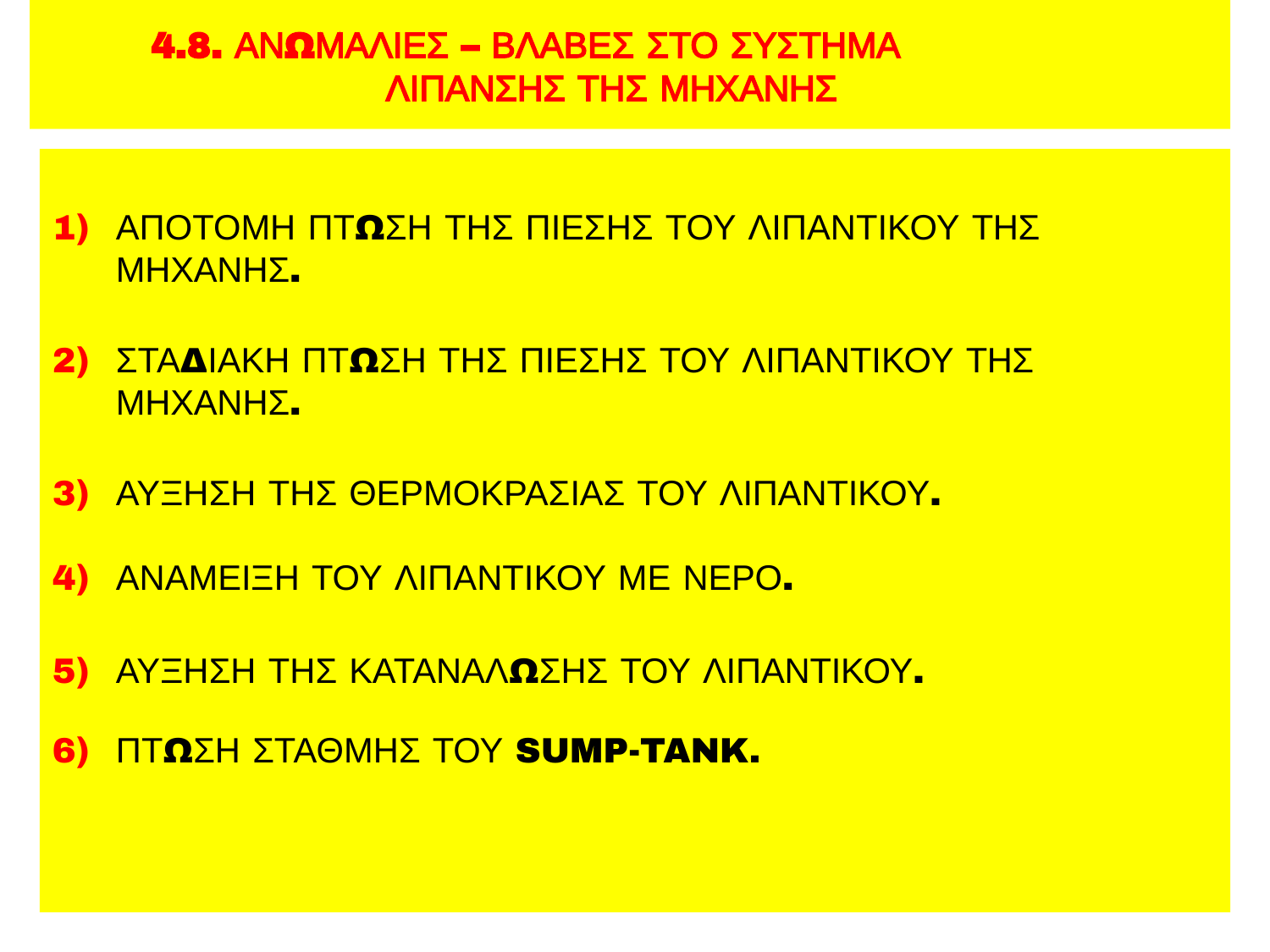

# 4.8. ΑΝΩΜΑΛΙΕΣ – ΒΛΑΒΕΣ ΣΤΟ ΣΥΣΤΗΜΑ ΛΙΠΑΝΣΗΣ ΤΗΣ ΜΗΧΑΝΗΣ

ΑΠΟΤΟΜΗ ΠΤΩΣΗ ΤΗΣ ΠΙΕΣΗΣ ΤΟΥ ΛΙΠΑΝΤΙΚΟΥ ΤΗΣ ΜΗΧΑΝΗΣ.

ΣΤΑΔΙΑΚΗ ΠΤΩΣΗ ΤΗΣ ΠΙΕΣΗΣ ΤΟΥ ΛΙΠΑΝΤΙΚΟΥ ΤΗΣ ΜΗΧΑΝΗΣ.

ΑΥΞΗΣΗ ΤΗΣ ΘΕΡΜΟΚΡΑΣΙΑΣ ΤΟΥ ΛΙΠΑΝΤΙΚΟΥ.
ΑΝΑΜΕΙΞΗ ΤΟΥ ΛΙΠΑΝΤΙΚΟΥ ΜΕ ΝΕΡΟ.

ΑΥΞΗΣΗ ΤΗΣ ΚΑΤΑΝΑΛΩΣΗΣ ΤΟΥ ΛΙΠΑΝΤΙΚΟΥ.
ΠΤΩΣΗ ΣΤΑΘΜΗΣ ΤΟΥ SUMP-TANK.